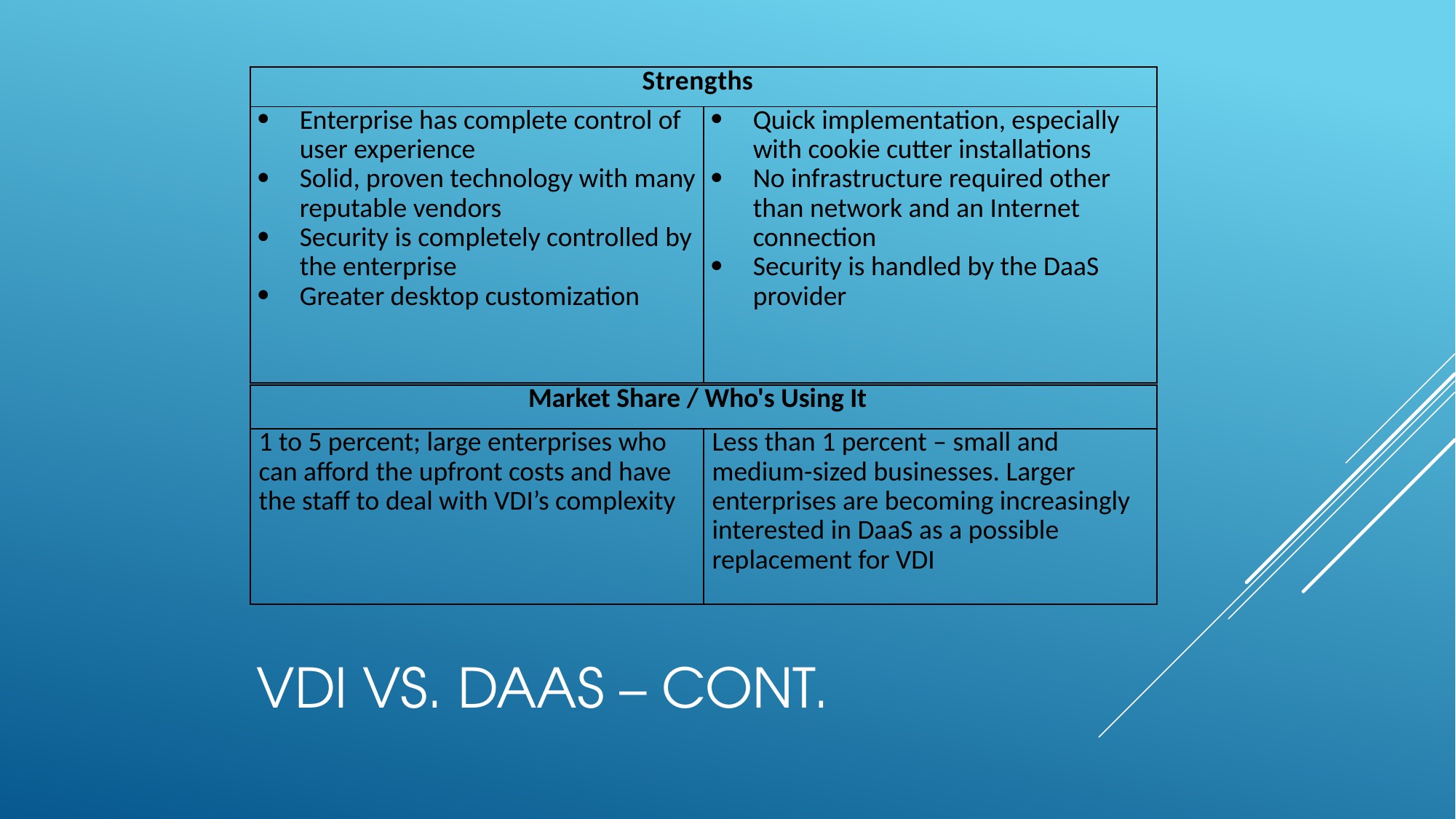

| Strengths |  |
| --- | --- |
| Enterprise has complete control of user experience Solid, proven technology with many reputable vendors Security is completely controlled by the enterprise Greater desktop customization | Quick implementation, especially with cookie cutter installations No infrastructure required other than network and an Internet connection Security is handled by the DaaS provider |
| Market Share / Who's Using It |  |
| --- | --- |
| 1 to 5 percent; large enterprises who can afford the upfront costs and have the staff to deal with VDI’s complexity | Less than 1 percent – small and medium-sized businesses. Larger enterprises are becoming increasingly interested in DaaS as a possible replacement for VDI |
# VDI vs. Daas – cont.